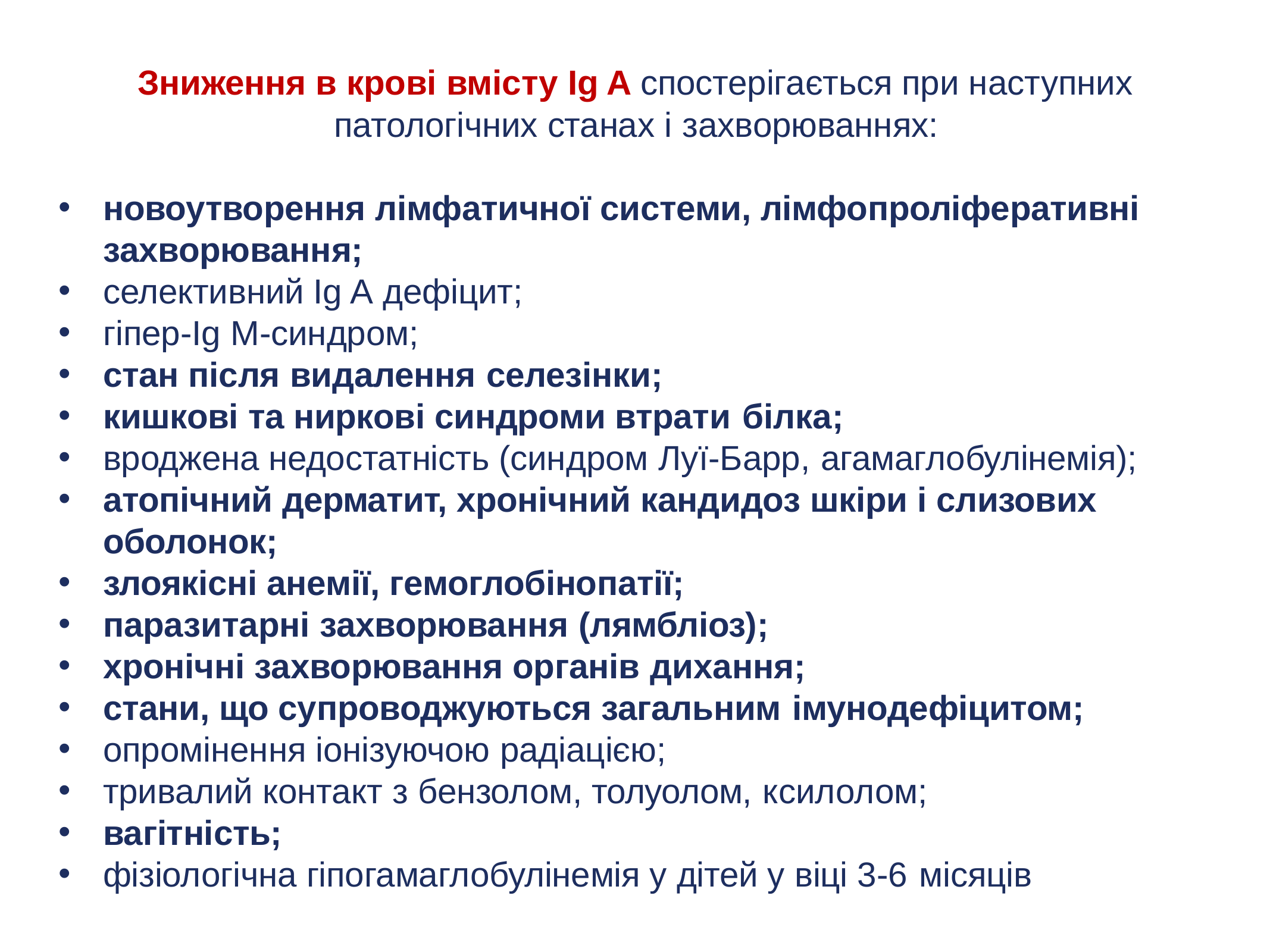

Зниження в крові вмісту Ig A спостерігається при наступних  патологічних станах і захворюваннях:

новоутворення лімфатичної системи, лімфопроліферативні  захворювання;
селективний Ig A дефіцит;
гіпер-Ig M-синдром;
стан після видалення селезінки;
кишкові та ниркові синдроми втрати білка;
вроджена недостатність (синдром Луї-Барр, агамаглобулінемія);
атопічний дерматит, хронічний кандидоз шкіри і слизових  оболонок;
злоякісні анемії, гемоглобінопатії;
паразитарні захворювання (лямбліоз);
хронічні захворювання органів дихання;
стани, що супроводжуються загальним імунодефіцитом;
опромінення іонізуючою радіацією;
тривалий контакт з бензолом, толуолом, ксилолом;
вагітність;
фізіологічна гіпогамаглобулінемія у дітей у віці 3-6 місяців